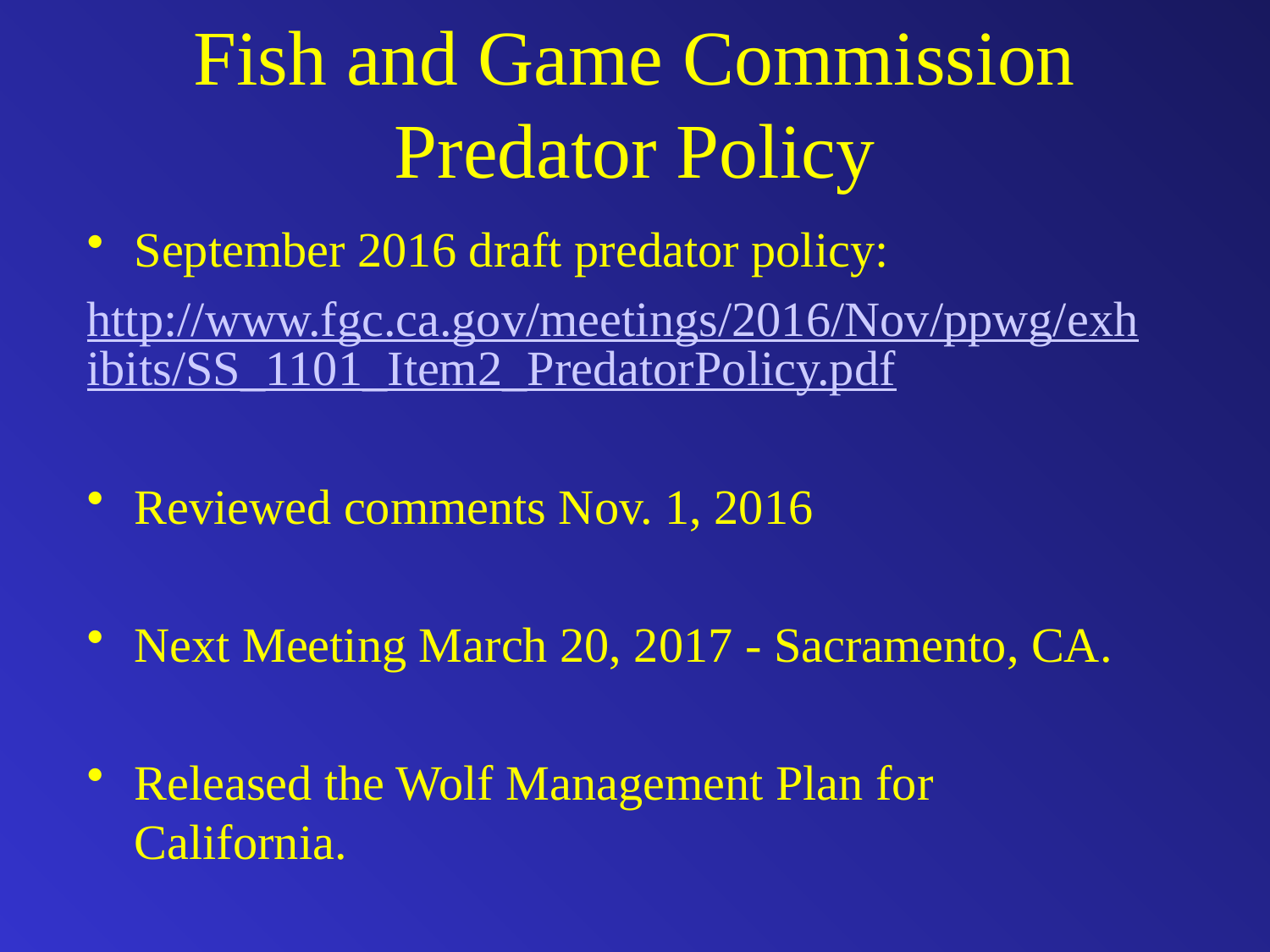

# Fish and Game Commission Predator Policy
September 2016 draft predator policy:
http://www.fgc.ca.gov/meetings/2016/Nov/ppwg/exhibits/SS_1101_Item2_PredatorPolicy.pdf

Reviewed comments Nov. 1, 2016

Next Meeting March 20, 2017 - Sacramento, CA.

Released the Wolf Management Plan for California.